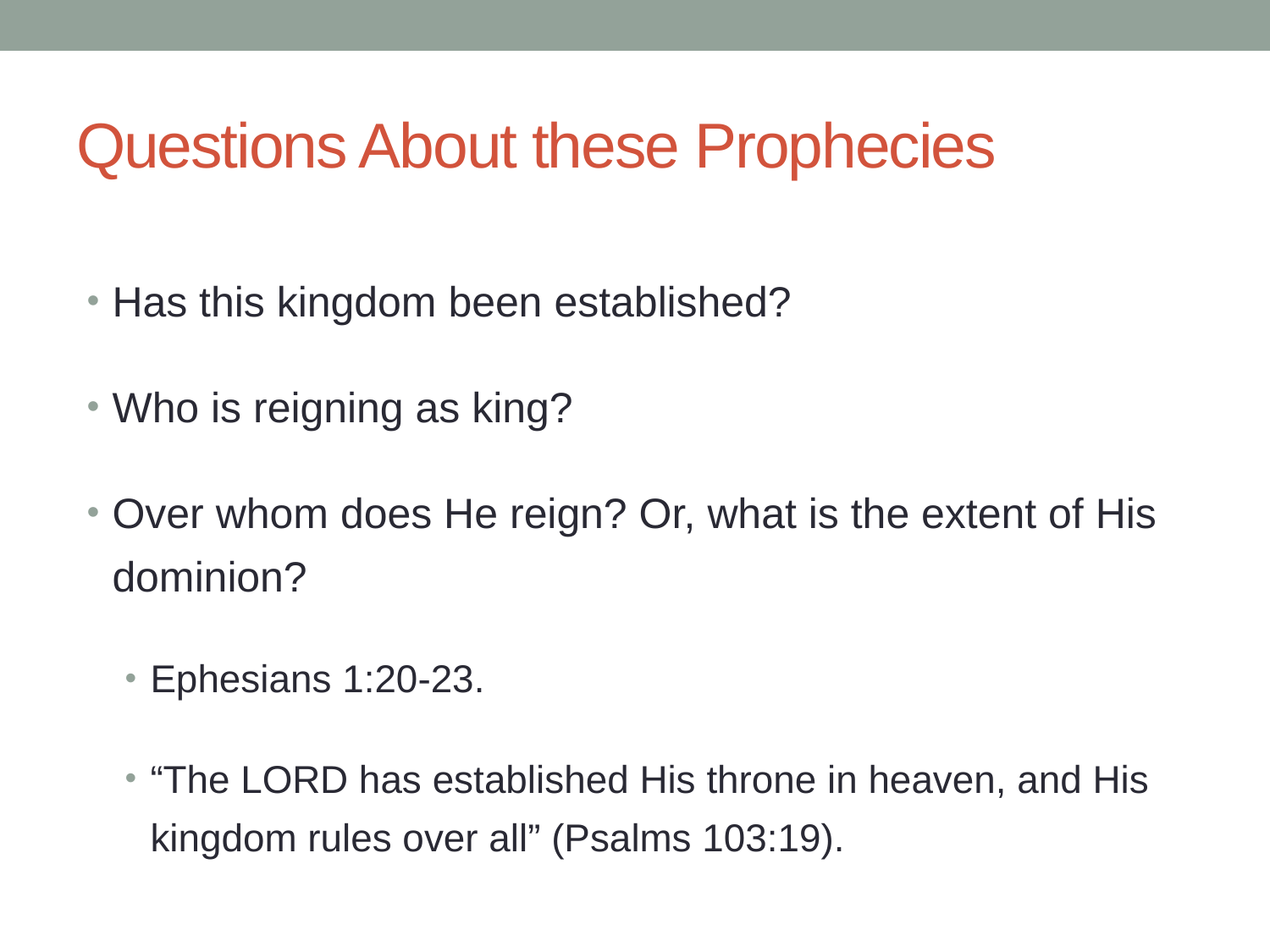

# Questions About these Prophecies
Has this kingdom been established?
Who is reigning as king?
Over whom does He reign? Or, what is the extent of His dominion?
Ephesians 1:20-23.
“The LORD has established His throne in heaven, and His kingdom rules over all” (Psalms 103:19).